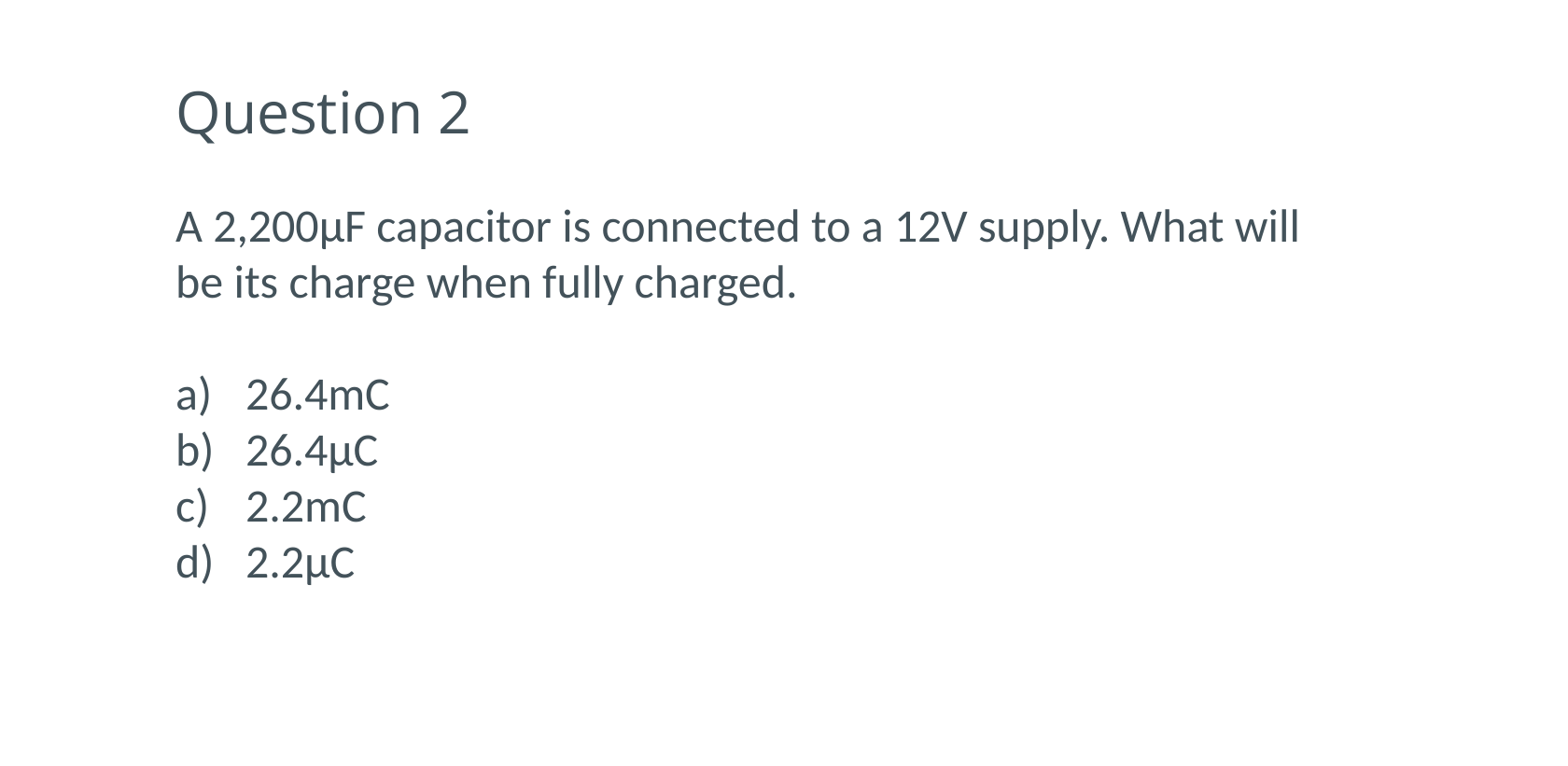

# Question 2
A 2,200μF capacitor is connected to a 12V supply. What will be its charge when fully charged.

26.4mC
26.4μC
2.2mC
2.2μC